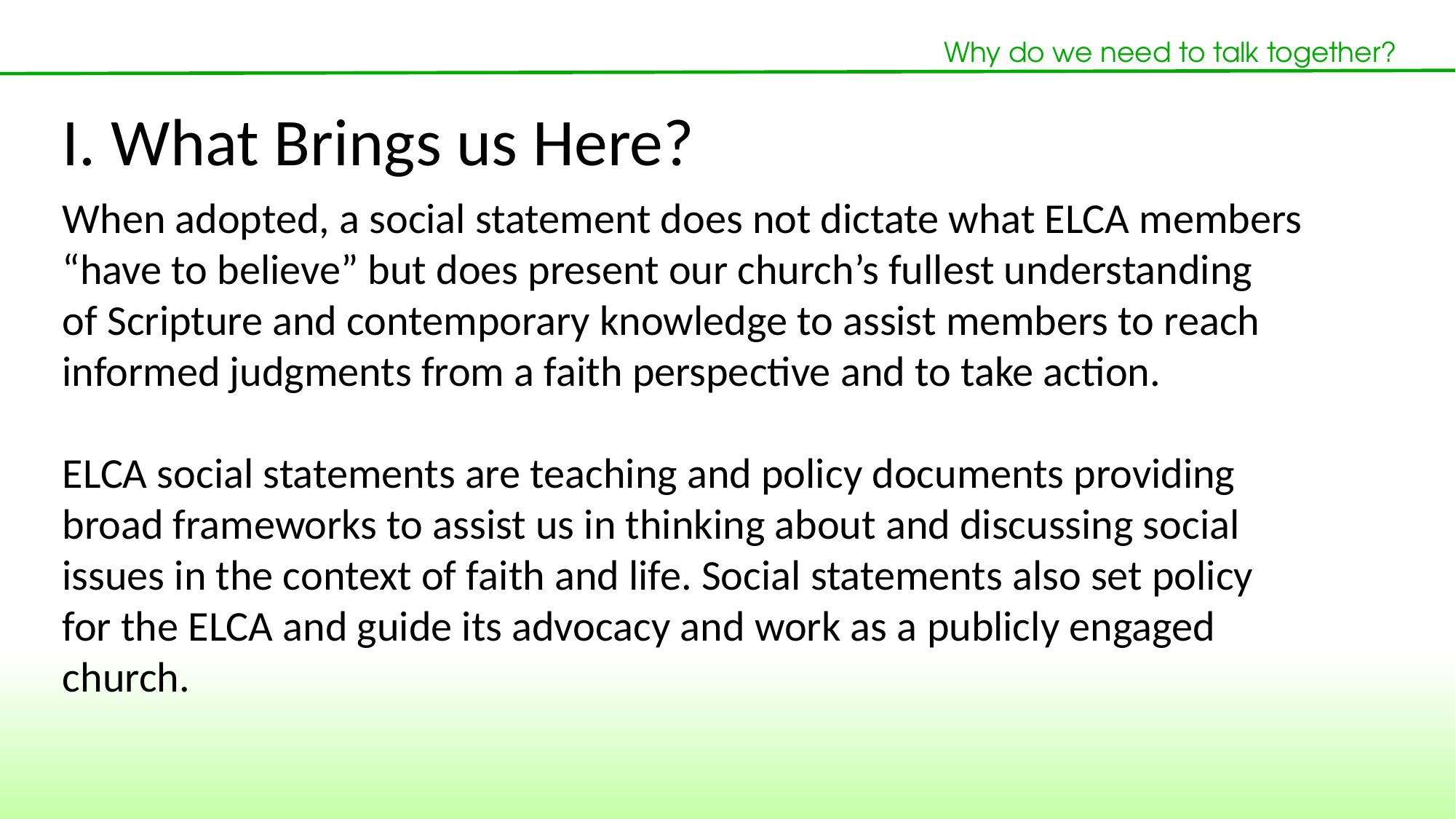

Why do we need to talk together?
I. What Brings us Here?
When adopted, a social statement does not dictate what ELCA members
“have to believe” but does present our church’s fullest understanding
of Scripture and contemporary knowledge to assist members to reach
informed judgments from a faith perspective and to take action.

ELCA social statements are teaching and policy documents providing broad frameworks to assist us in thinking about and discussing social issues in the context of faith and life. Social statements also set policy for the ELCA and guide its advocacy and work as a publicly engaged church.